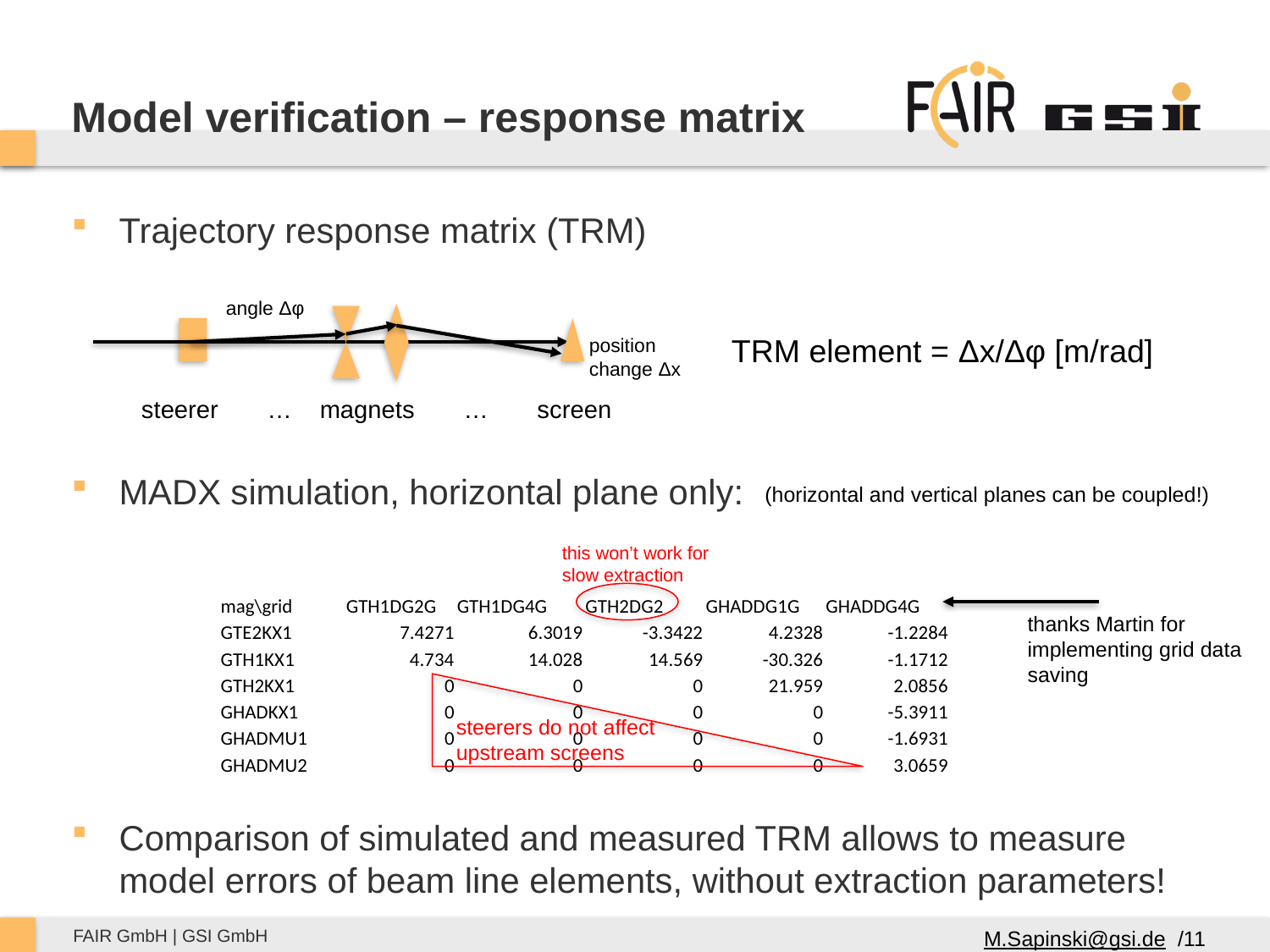

# Model verification – response matrix
Trajectory response matrix (TRM)
MADX simulation, horizontal plane only:
Comparison of simulated and measured TRM allows to measure model errors of beam line elements, without extraction parameters!
angle Δφ

TRM element = Δx/Δφ [m/rad]
position change Δx
steerer       …    magnets       …       screen
(horizontal and vertical planes can be coupled!)
this won’t work for
slow extraction

| mag\grid | GTH1DG2G | GTH1DG4G | GTH2DG2 | GHADDG1G | GHADDG4G |
| --- | --- | --- | --- | --- | --- |
| GTE2KX1 | 7.4271 | 6.3019 | -3.3422 | 4.2328 | -1.2284 |
| GTH1KX1 | 4.734 | 14.028 | 14.569 | -30.326 | -1.1712 |
| GTH2KX1 | 0 | 0 | 0 | 21.959 | 2.0856 |
| GHADKX1 | 0 | 0 | 0 | 0 | -5.3911 |
| GHADMU1 | 0 | 0 | 0 | 0 | -1.6931 |
| GHADMU2 | 0 | 0 | 0 | 0 | 3.0659 |
thanks Martin for implementing grid data saving

steerers do not affect upstream screens
M.Sapinski@gsi.de  /11